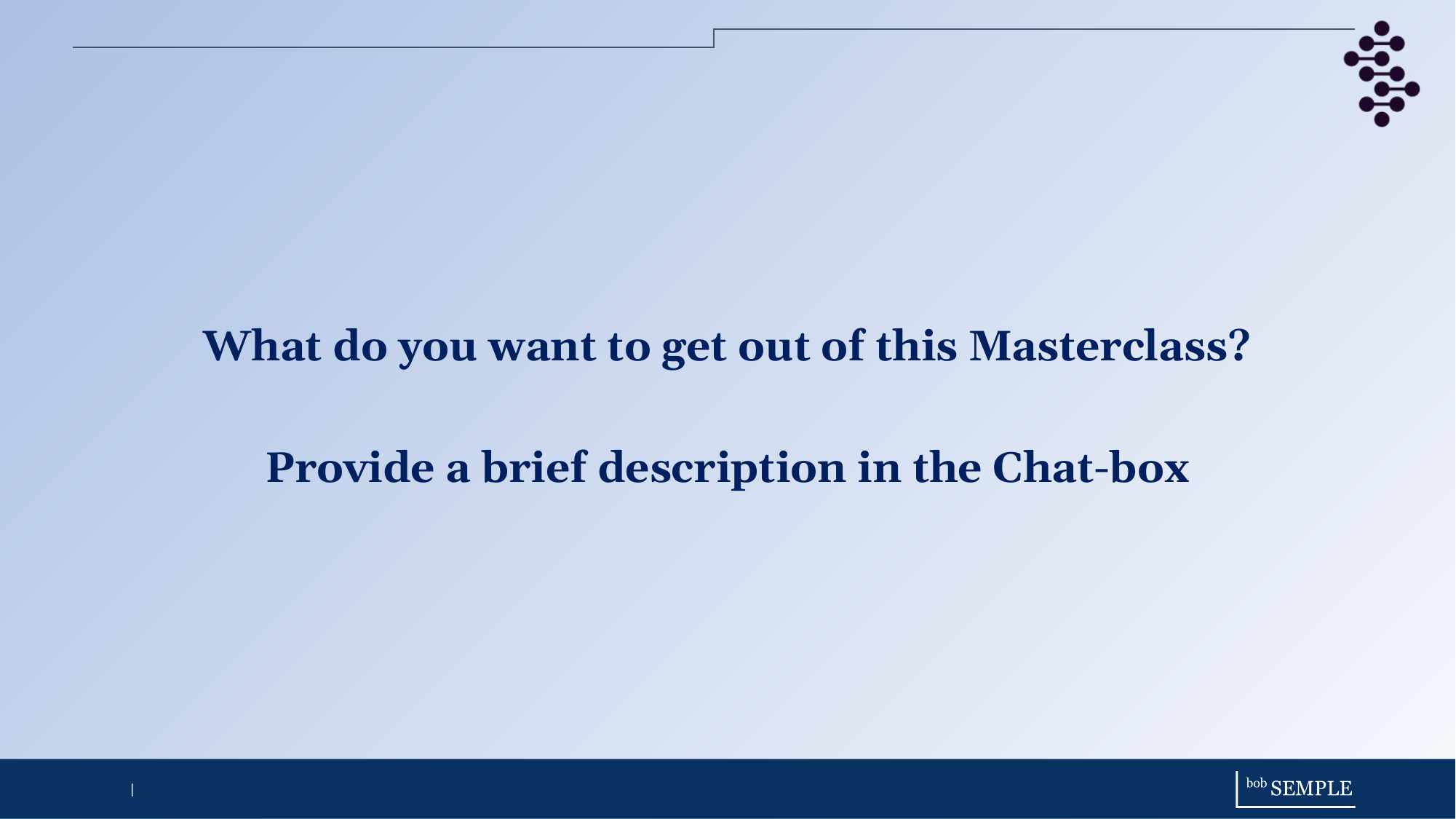

What do you want to get out of this Masterclass?

Provide a brief description in the Chat-box